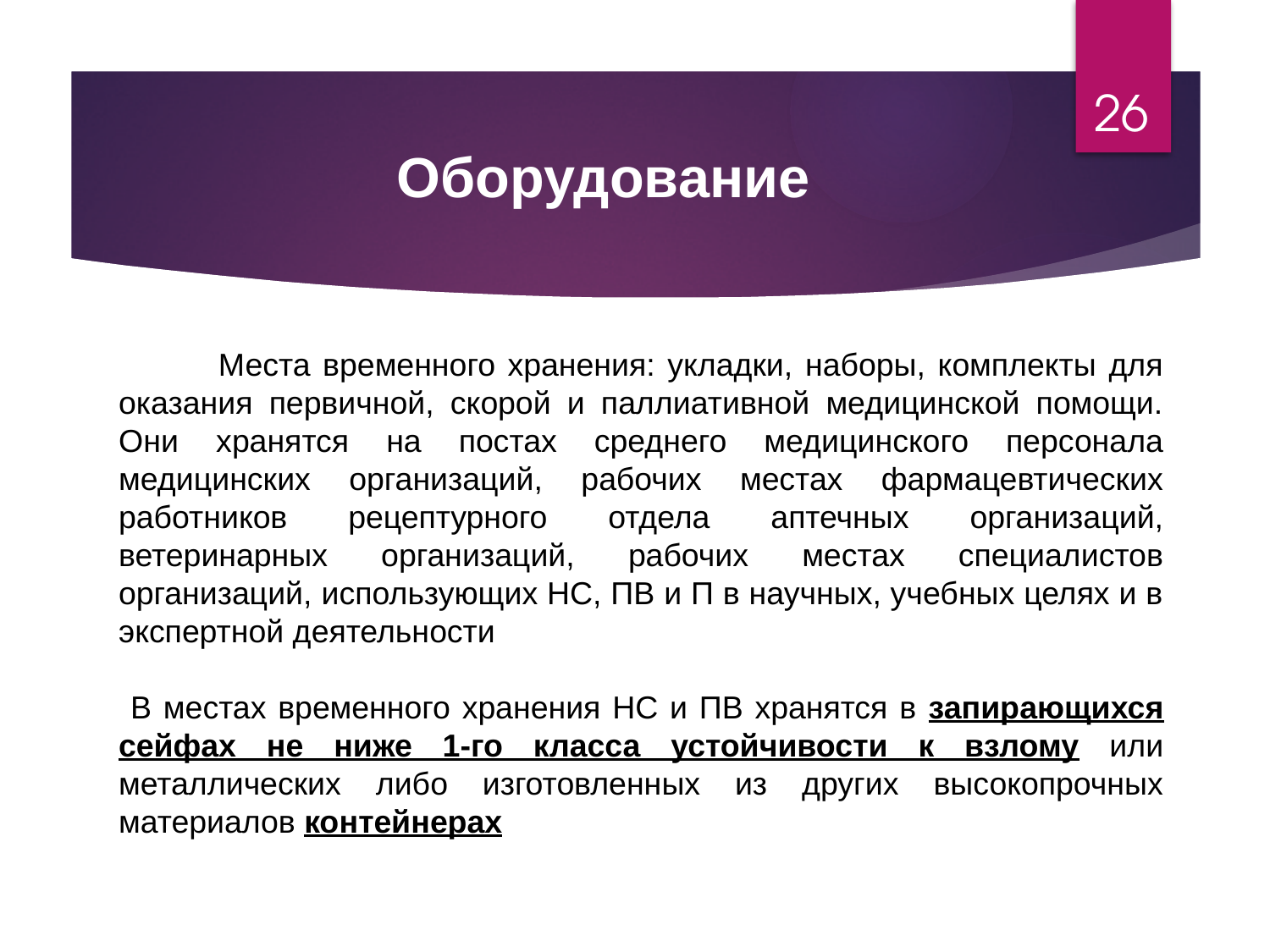

26
# Оборудование
        Места временного хранения: укладки, наборы, комплекты для оказания первичной, скорой и паллиативной медицинской помощи. Они хранятся на постах среднего медицинского персонала медицинских организаций, рабочих местах фармацевтических работников рецептурного отдела аптечных организаций, ветеринарных организаций, рабочих местах специалистов организаций, использующих НС, ПВ и П в научных, учебных целях и в экспертной деятельности

 В местах временного хранения НС и ПВ хранятся в запирающихся сейфах не ниже 1-го класса устойчивости к взлому или металлических либо изготовленных из других высокопрочных материалов контейнерах